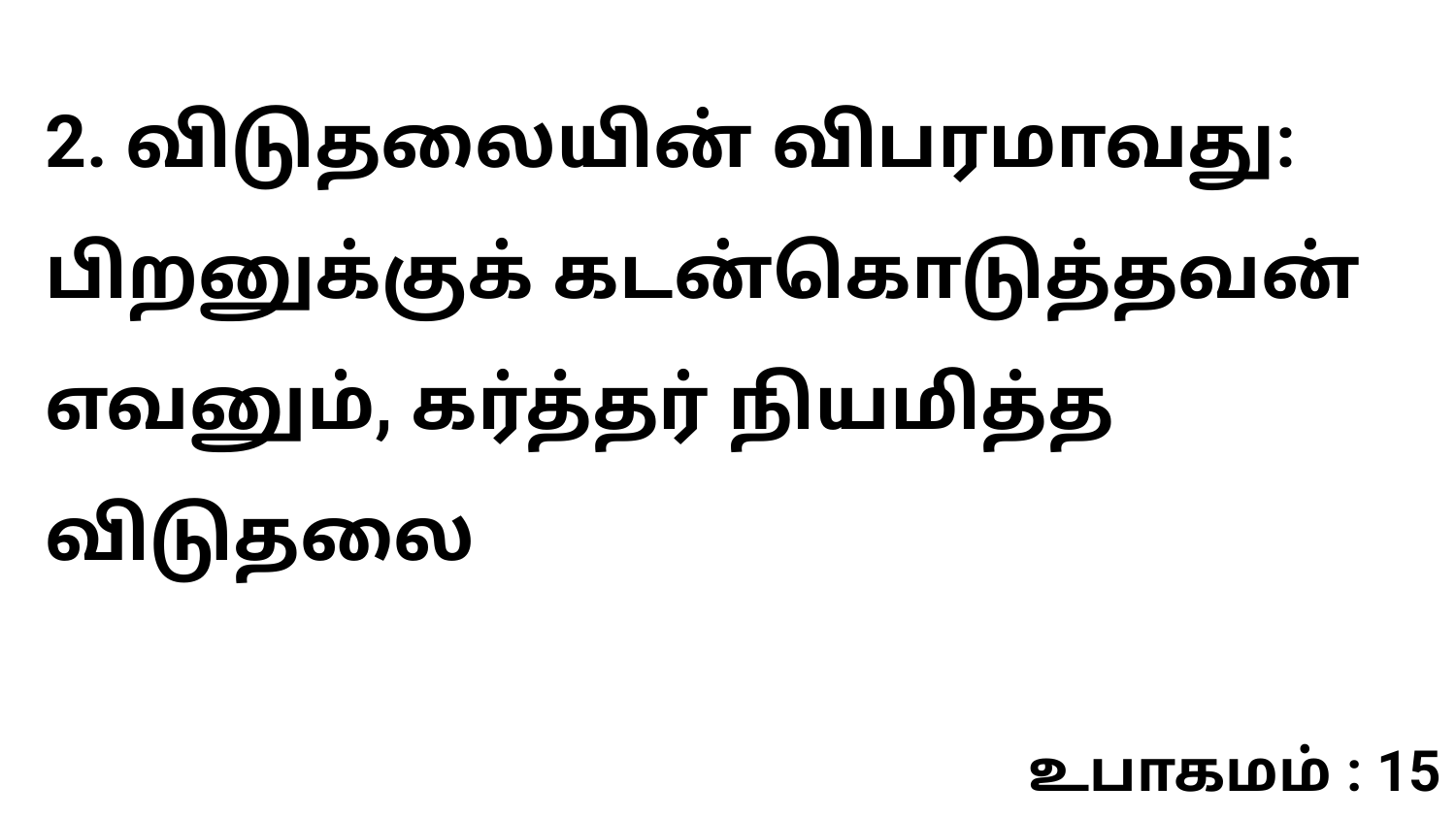

2. விடுதலையின் விபரமாவது: பிறனுக்குக் கடன்கொடுத்தவன் எவனும், கர்த்தர் நியமித்த விடுதலை
உபாகமம் : 15